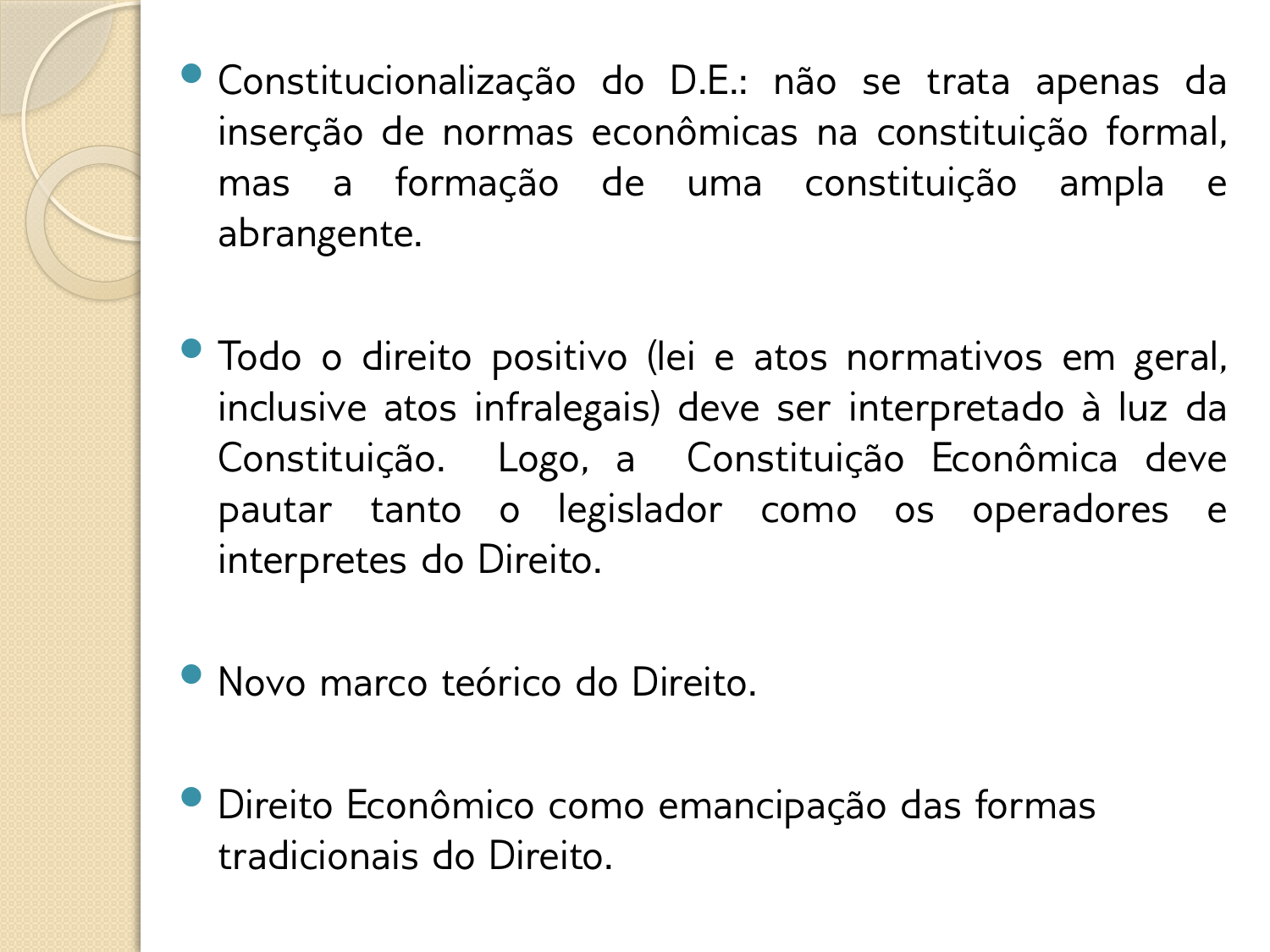

Constitucionalização do D.E.: não se trata apenas da inserção de normas econômicas na constituição formal, mas a formação de uma constituição ampla e abrangente.

Todo o direito positivo (lei e atos normativos em geral, inclusive atos infralegais) deve ser interpretado à luz da Constituição.  Logo, a  Constituição Econômica deve pautar tanto o legislador como os operadores e interpretes do Direito.

Novo marco teórico do Direito.

Direito Econômico como emancipação das formas tradicionais do Direito.